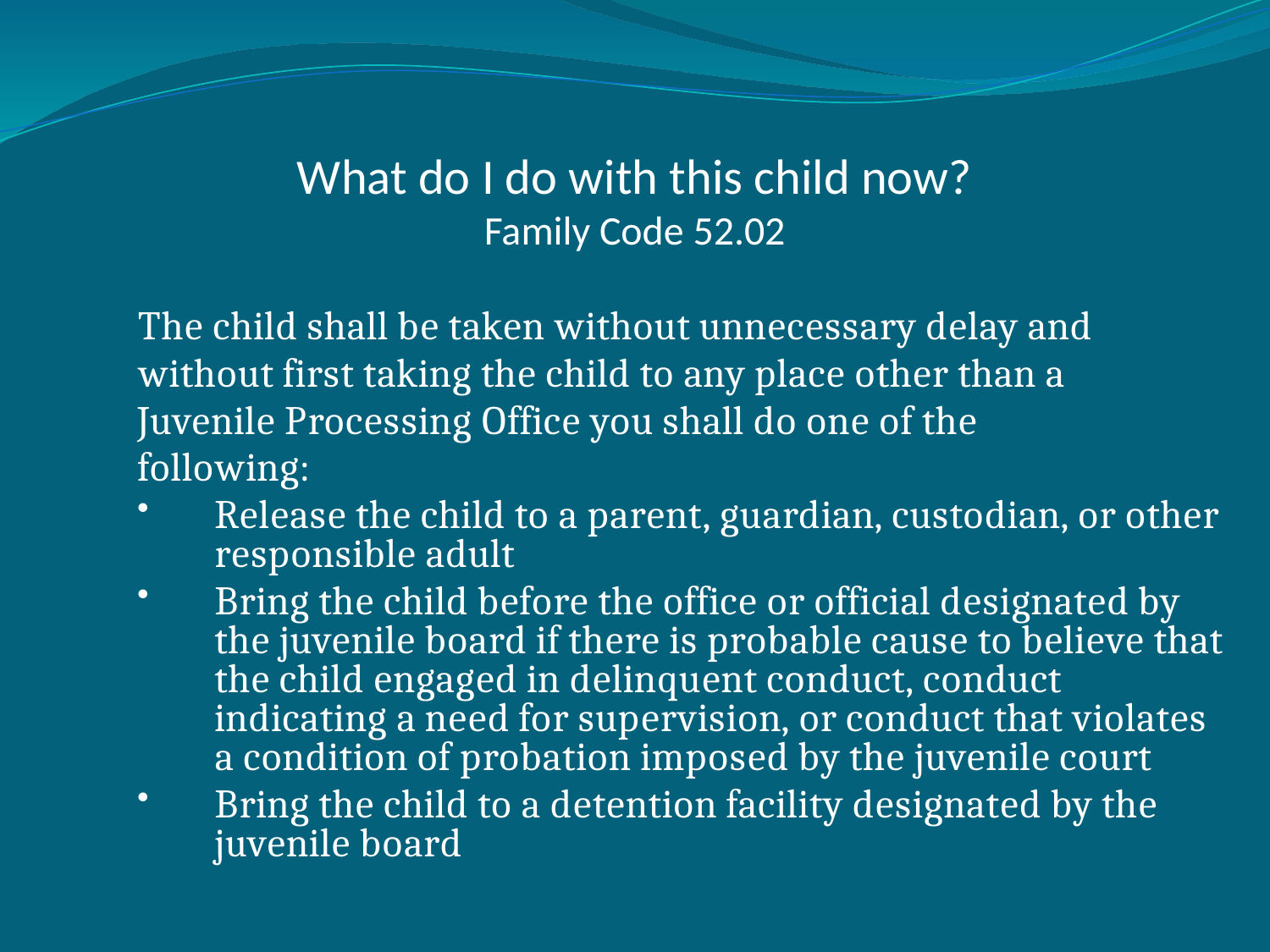

# What do I do with this child now? Family Code 52.02

The child shall be taken without unnecessary delay and
without first taking the child to any place other than a
Juvenile Processing Office you shall do one of the
following:
Release the child to a parent, guardian, custodian, or other responsible adult
Bring the child before the office or official designated by the juvenile board if there is probable cause to believe that the child engaged in delinquent conduct, conduct indicating a need for supervision, or conduct that violates a condition of probation imposed by the juvenile court
Bring the child to a detention facility designated by the juvenile board